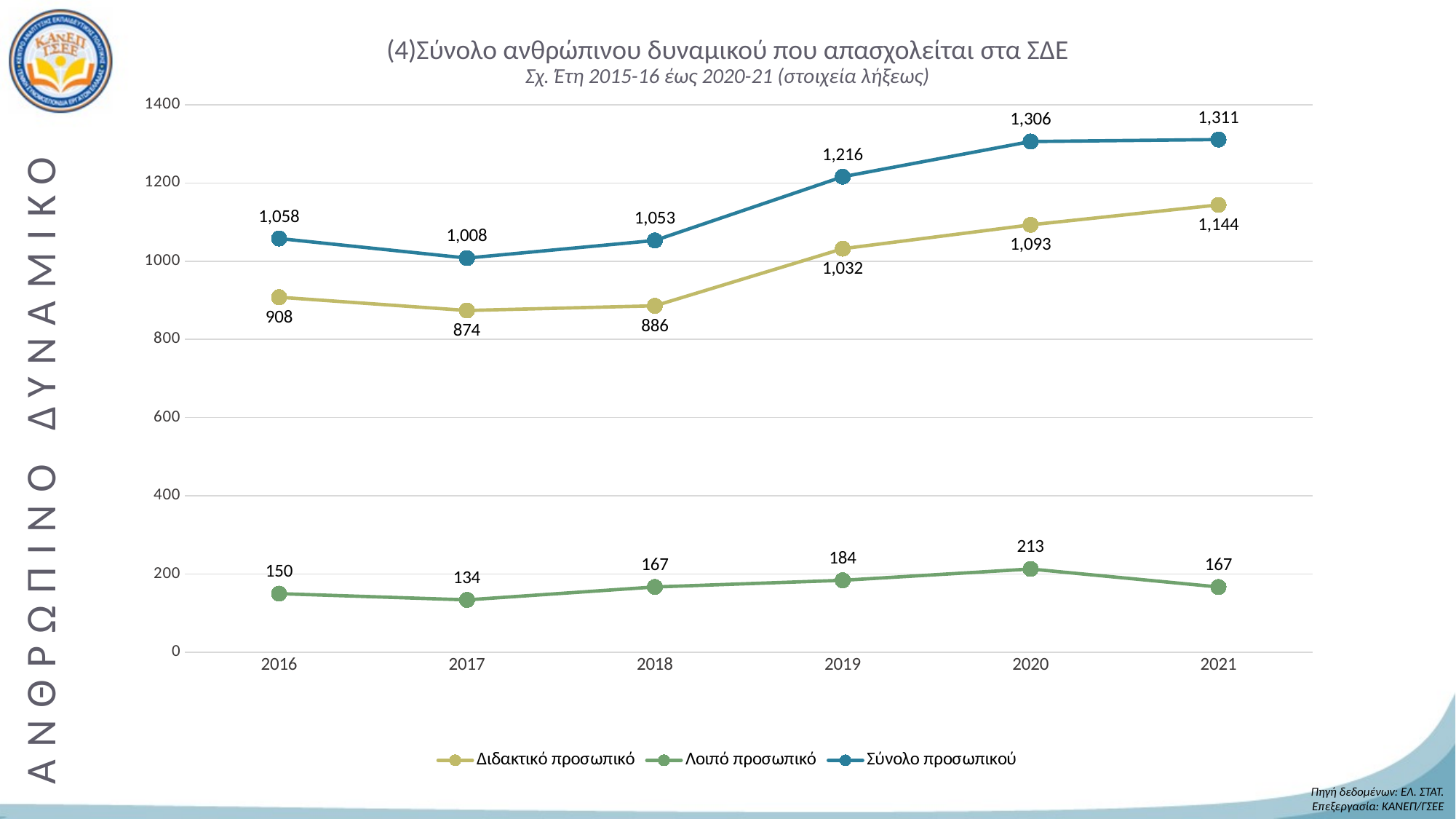

# (4)Σύνολο ανθρώπινου δυναμικού που απασχολείται στα ΣΔΕ Σχ. Έτη 2015-16 έως 2020-21 (στοιχεία λήξεως)

### Chart

| Category | Διδακτικό προσωπικό | Λοιπό προσωπικό | Σύνολο προσωπικού |
|---|---|---|---|
| 2016 | 908.0 | 150.0 | 1058.0 |
| 2017 | 874.0 | 134.0 | 1008.0 |
| 2018 | 886.0 | 167.0 | 1053.0 |
| 2019 | 1032.0 | 184.0 | 1216.0 |
| 2020 | 1093.0 | 213.0 | 1306.0 |
| 2021 | 1144.0 | 167.0 | 1311.0 |
ΑΝΘΡΩΠΙΝΟ ΔΥΝΑΜΙΚΟ
Πηγή δεδομένων: ΕΛ. ΣΤΑΤ.
Επεξεργασία: ΚΑΝΕΠ/ΓΣΕΕ